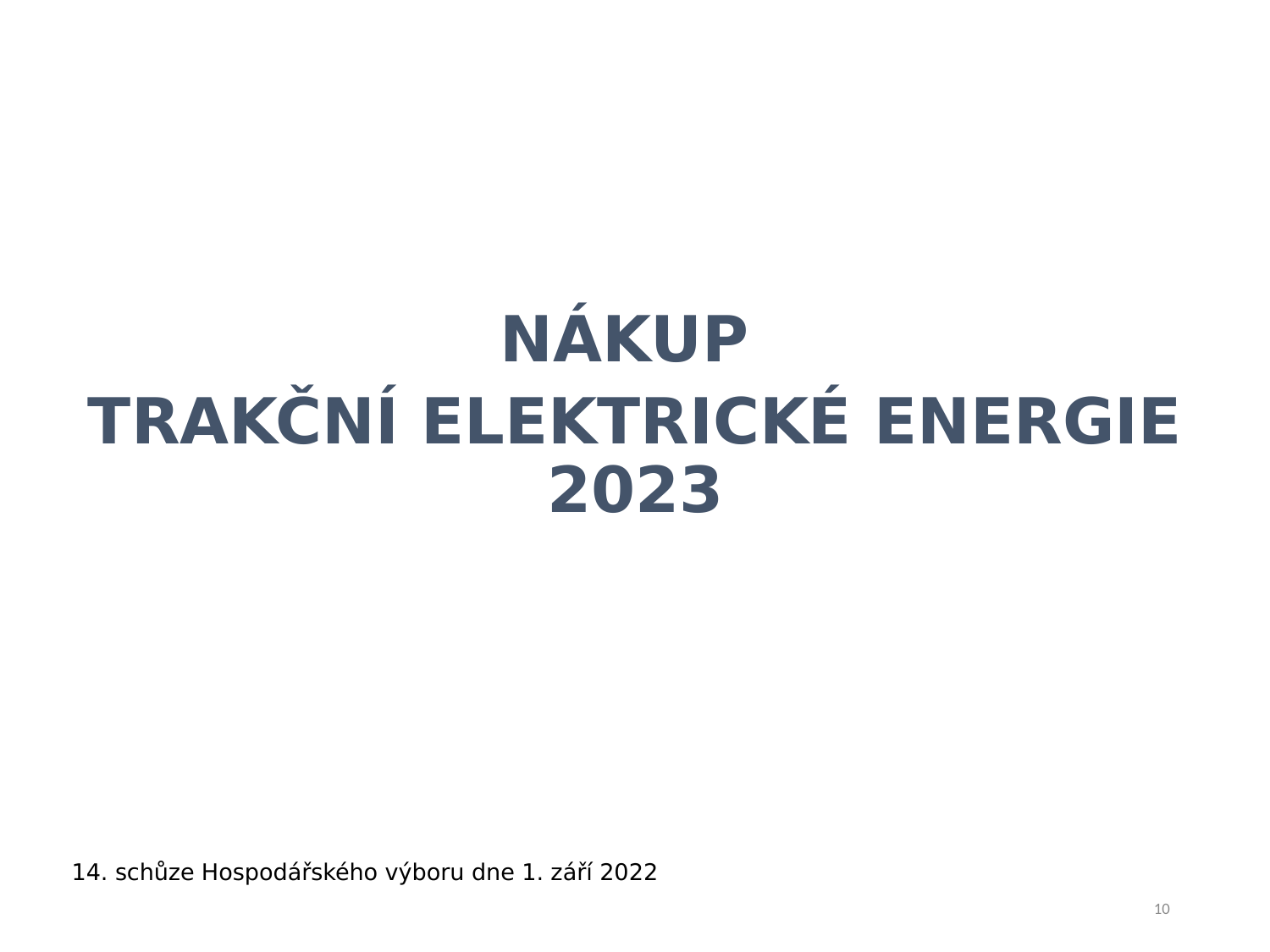

NÁKUP
TRAKČNÍ ELEKTRICKÉ ENERGIE 2023

14. schůze Hospodářského výboru dne 1. září 2022
10